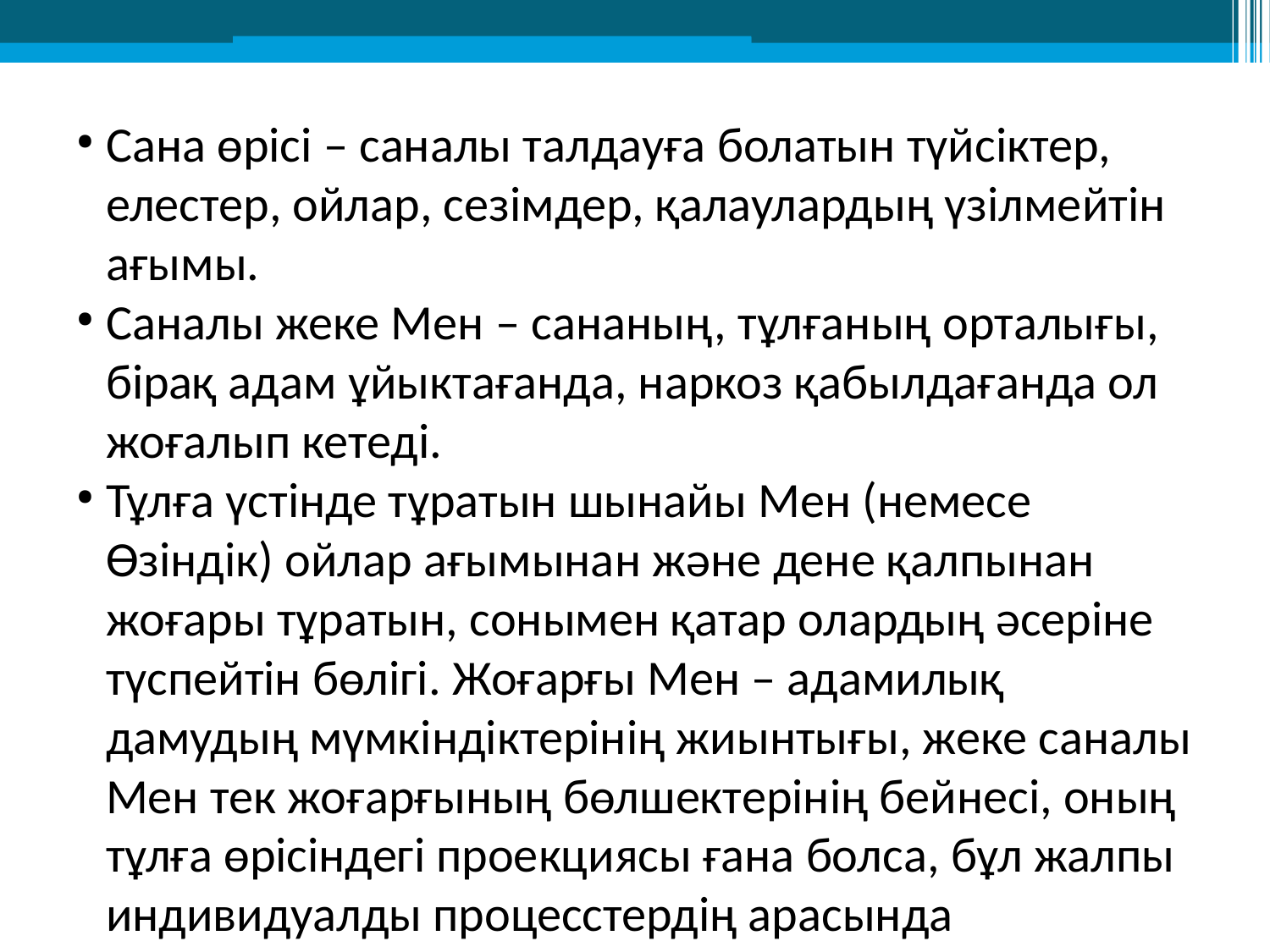

Сана өрісі – саналы талдауға болатын түйсіктер, елестер, ойлар, сезімдер, қалаулардың үзілмейтін ағымы.
Саналы жеке Мен – сананың, тұлғаның орталығы, бірақ адам ұйыктағанда, наркоз қабылдағанда ол жоғалып кетеді.
Тұлға үстінде тұратын шынайы Мен (немесе Өзіндік) ойлар ағымынан және дене қалпынан жоғары тұратын, сонымен қатар олардың әсеріне түспейтін бөлігі. Жоғарғы Мен – адамилық дамудың мүмкіндіктерінің жиынтығы, жеке саналы Мен тек жоғарғының бөлшектерінің бейнесі, оның тұлға өрісіндегі проекциясы ғана болса, бұл жалпы индивидуалды процесстердің арасында байланыстырушы, Әлеммен бірегей бөлігі.